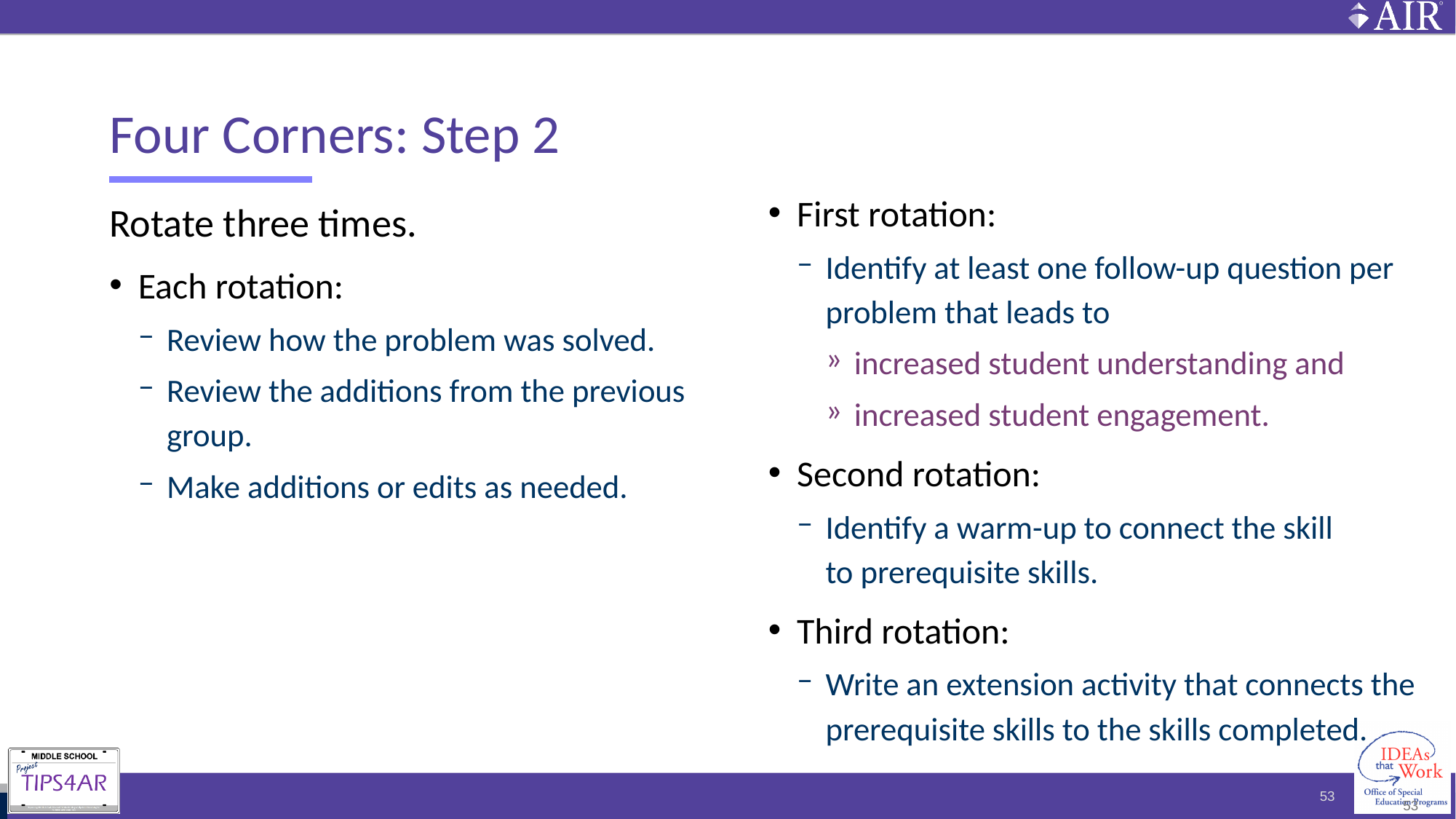

# Four Corners: Step 2
First rotation:
Identify at least one follow-up question per problem that leads to
increased student understanding and
increased student engagement.
Second rotation:
Identify a warm-up to connect the skill to prerequisite skills.
Third rotation:
Write an extension activity that connects the prerequisite skills to the skills completed.
Rotate three times.
Each rotation:
Review how the problem was solved.
Review the additions from the previous group.
Make additions or edits as needed.
53